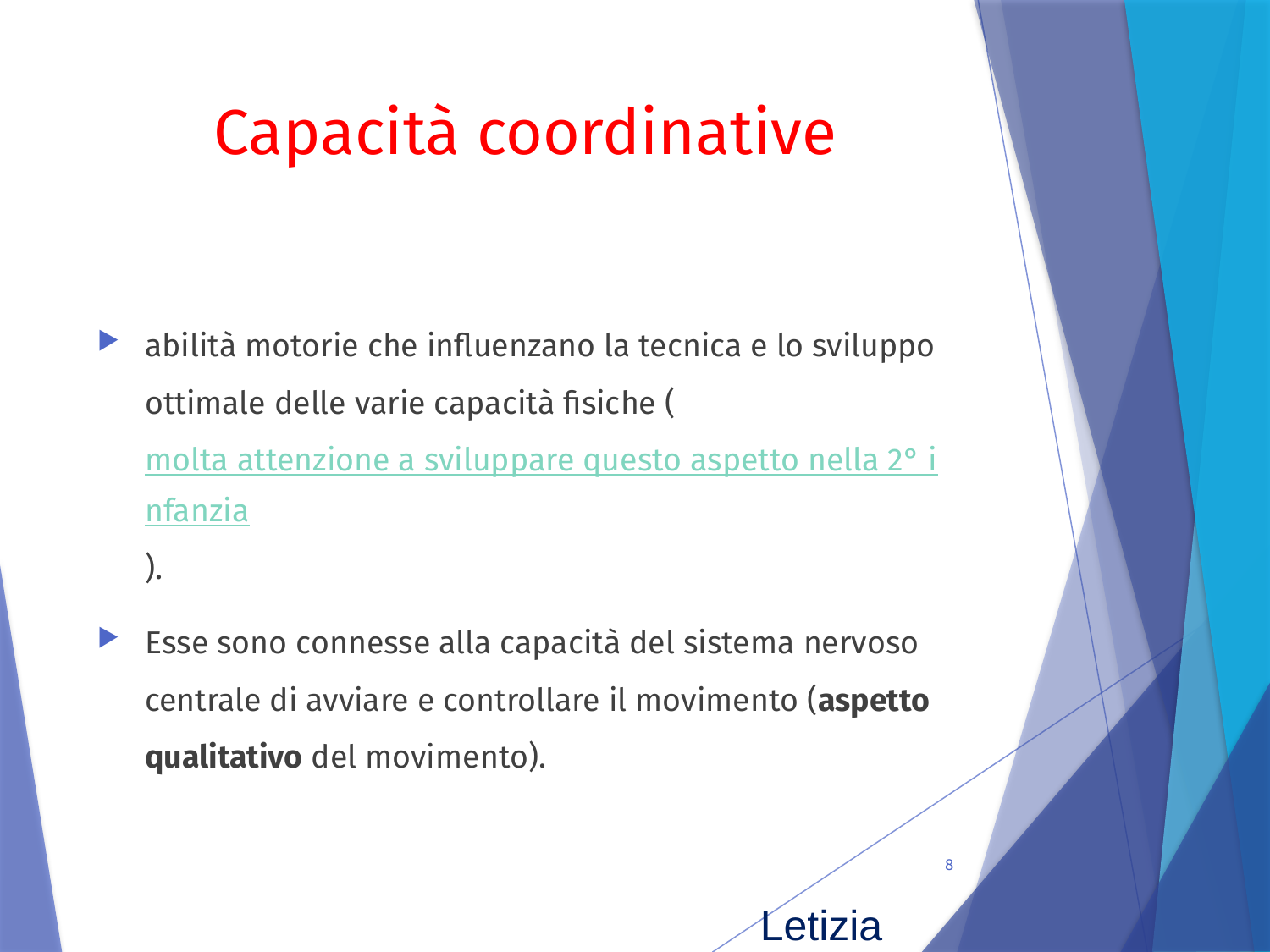

# Capacità coordinative
abilità motorie che influenzano la tecnica e lo sviluppo ottimale delle varie capacità fisiche (molta attenzione a sviluppare questo aspetto nella 2° infanzia).
Esse sono connesse alla capacità del sistema nervoso centrale di avviare e controllare il movimento (aspetto qualitativo del movimento).
8

Letizia Fioravanti